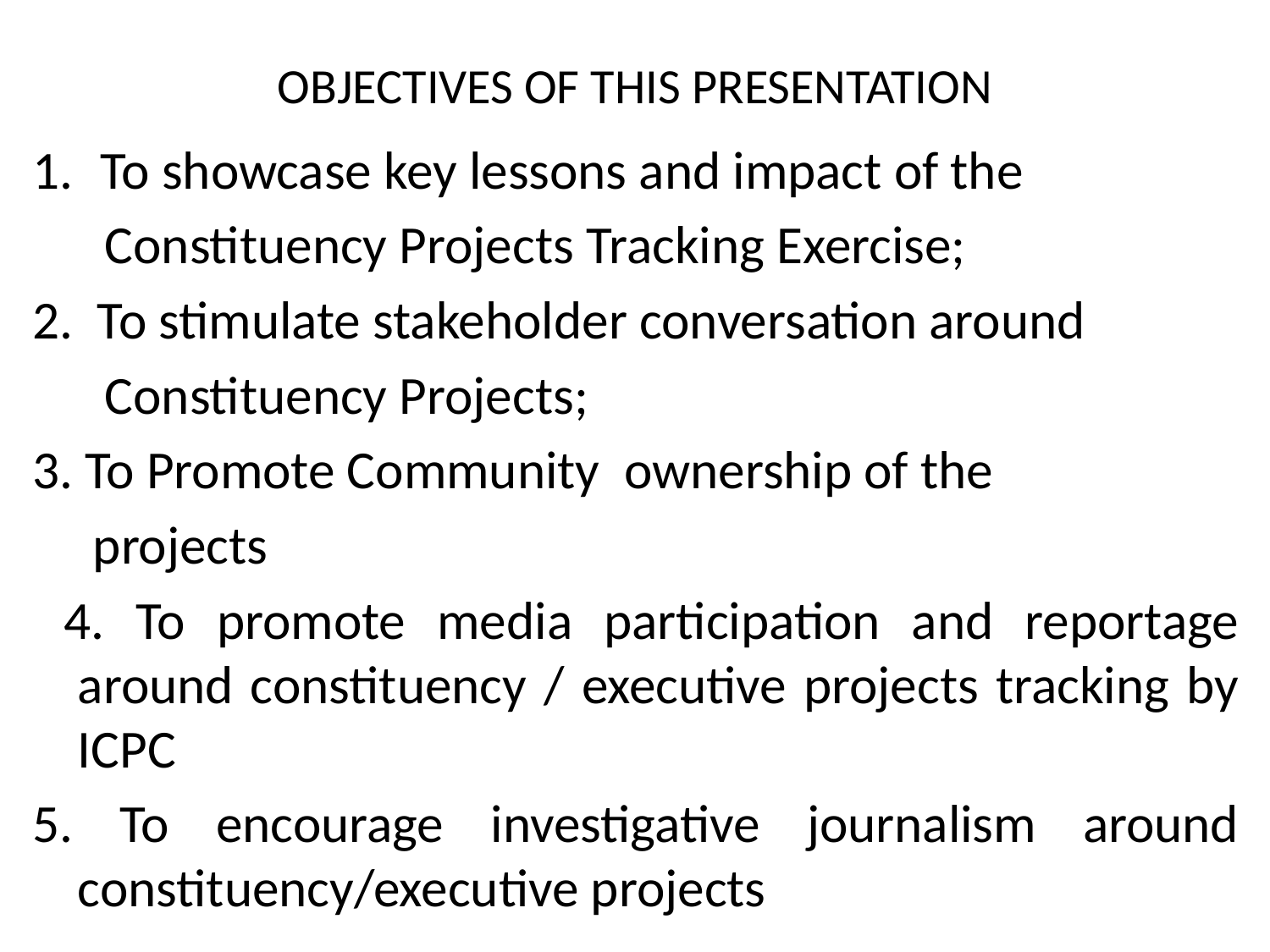

# OBJECTIVES OF THIS PRESENTATION
To showcase key lessons and impact of the
      Constituency Projects Tracking Exercise;
2.  To stimulate stakeholder conversation around
      Constituency Projects;
3. To Promote Community  ownership of the
     projects
 4. To promote media participation and reportage around constituency / executive projects tracking by ICPC
5. To encourage investigative journalism around constituency/executive projects